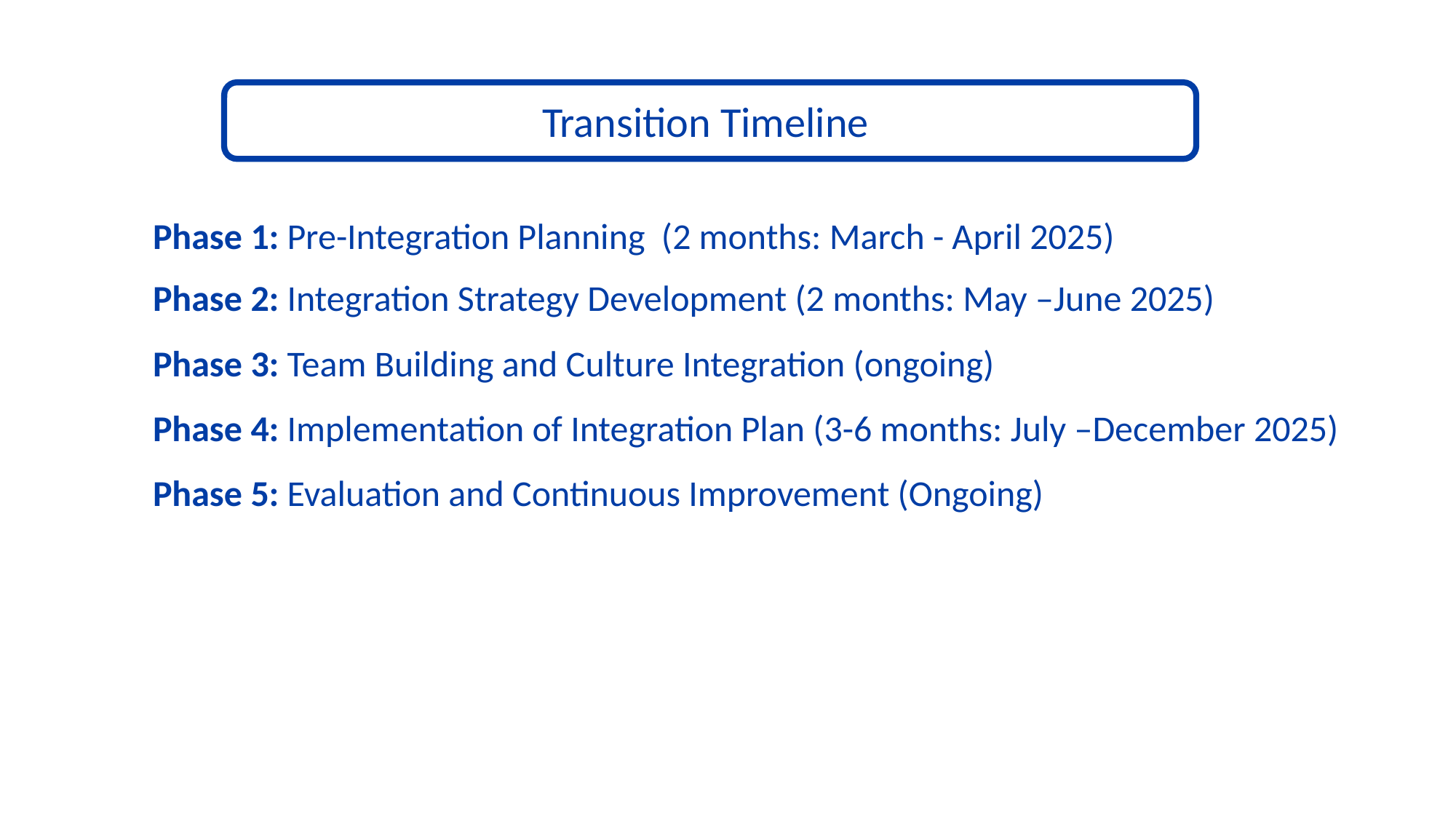

Transition Timeline
Phase 1: Pre-Integration Planning  (2 months: March - April 2025)
Phase 2: Integration Strategy Development (2 months: May –June 2025)
Phase 3: Team Building and Culture Integration (ongoing)
Phase 4: Implementation of Integration Plan (3-6 months: July –December 2025)
Phase 5: Evaluation and Continuous Improvement (Ongoing)